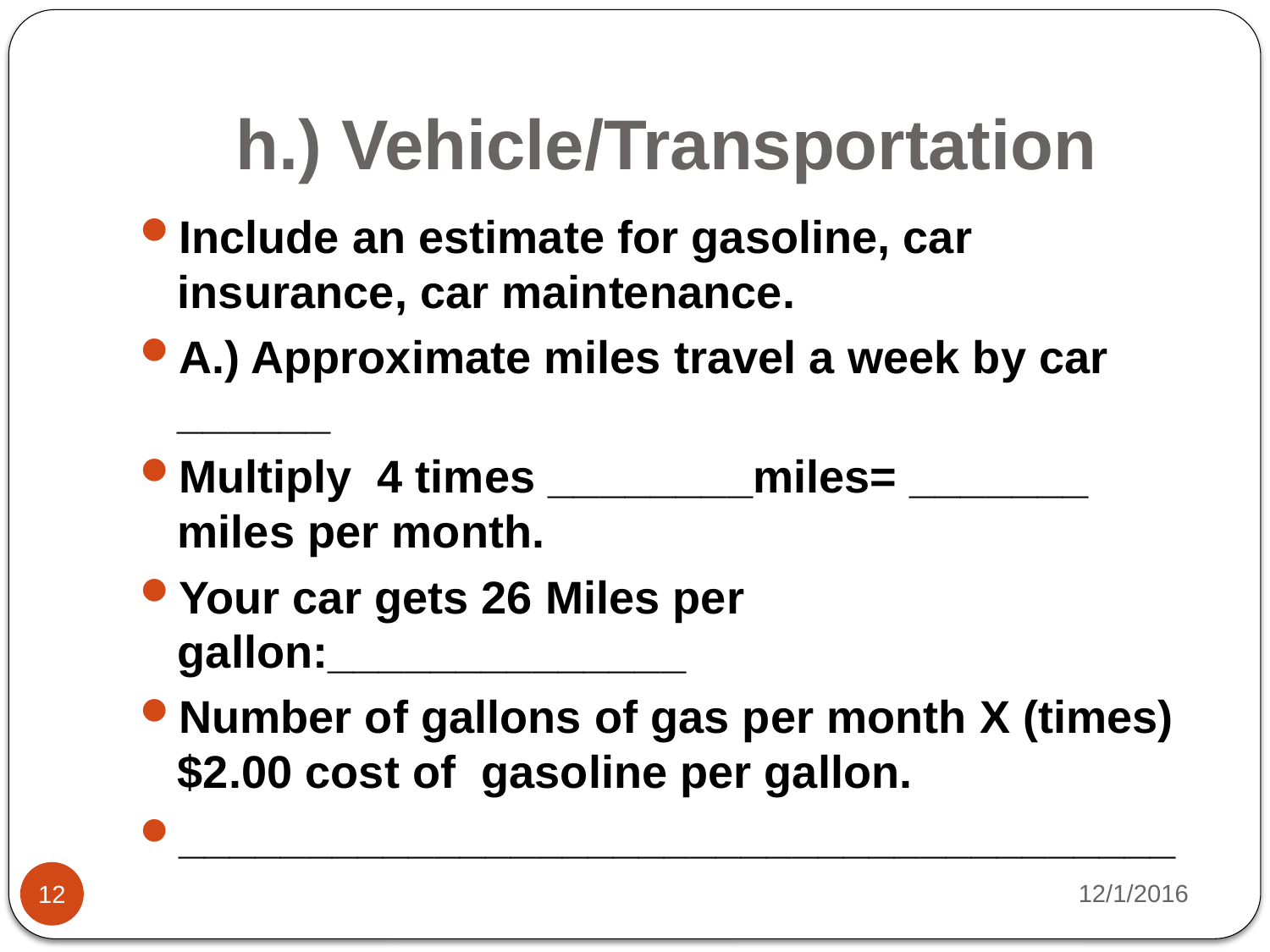

# h.) Vehicle/Transportation
Include an estimate for gasoline, car insurance, car maintenance.
A.) Approximate miles travel a week by car ______
Multiply  4 times ________miles= _______ miles per month.
Your car gets 26 Miles per gallon:______________
Number of gallons of gas per month X (times) $2.00 cost of  gasoline per gallon.
_______________________________________

12/1/2016
12